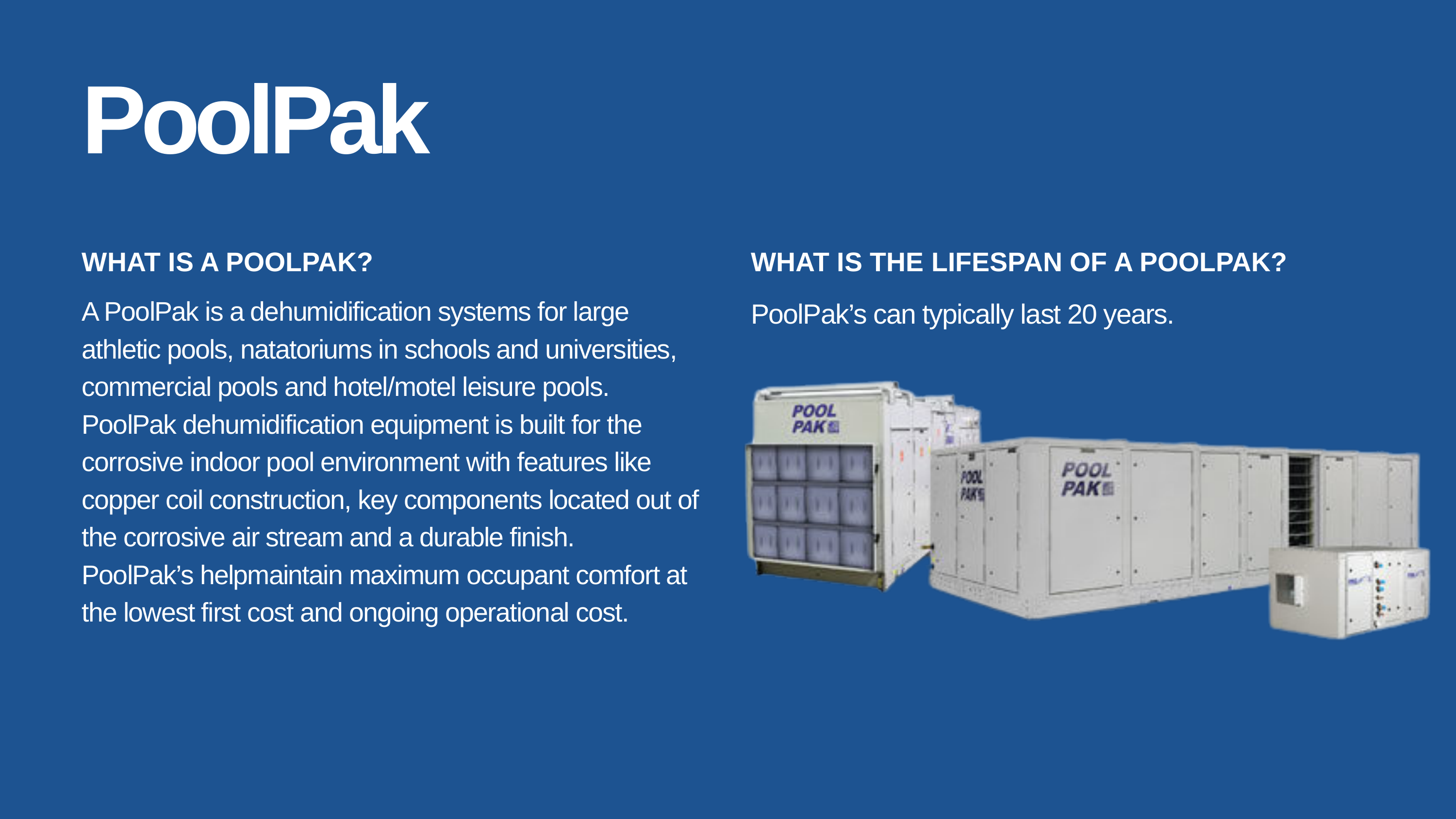

PoolPak
WHAT IS A POOLPAK?
A PoolPak is a dehumidification systems for large athletic pools, natatoriums in schools and universities, commercial pools and hotel/motel leisure pools.
PoolPak dehumidification equipment is built for the corrosive indoor pool environment with features like copper coil construction, key components located out of the corrosive air stream and a durable finish.
PoolPak’s helpmaintain maximum occupant comfort at the lowest first cost and ongoing operational cost.

WHAT IS THE LIFESPAN OF A POOLPAK?
PoolPak’s can typically last 20 years.